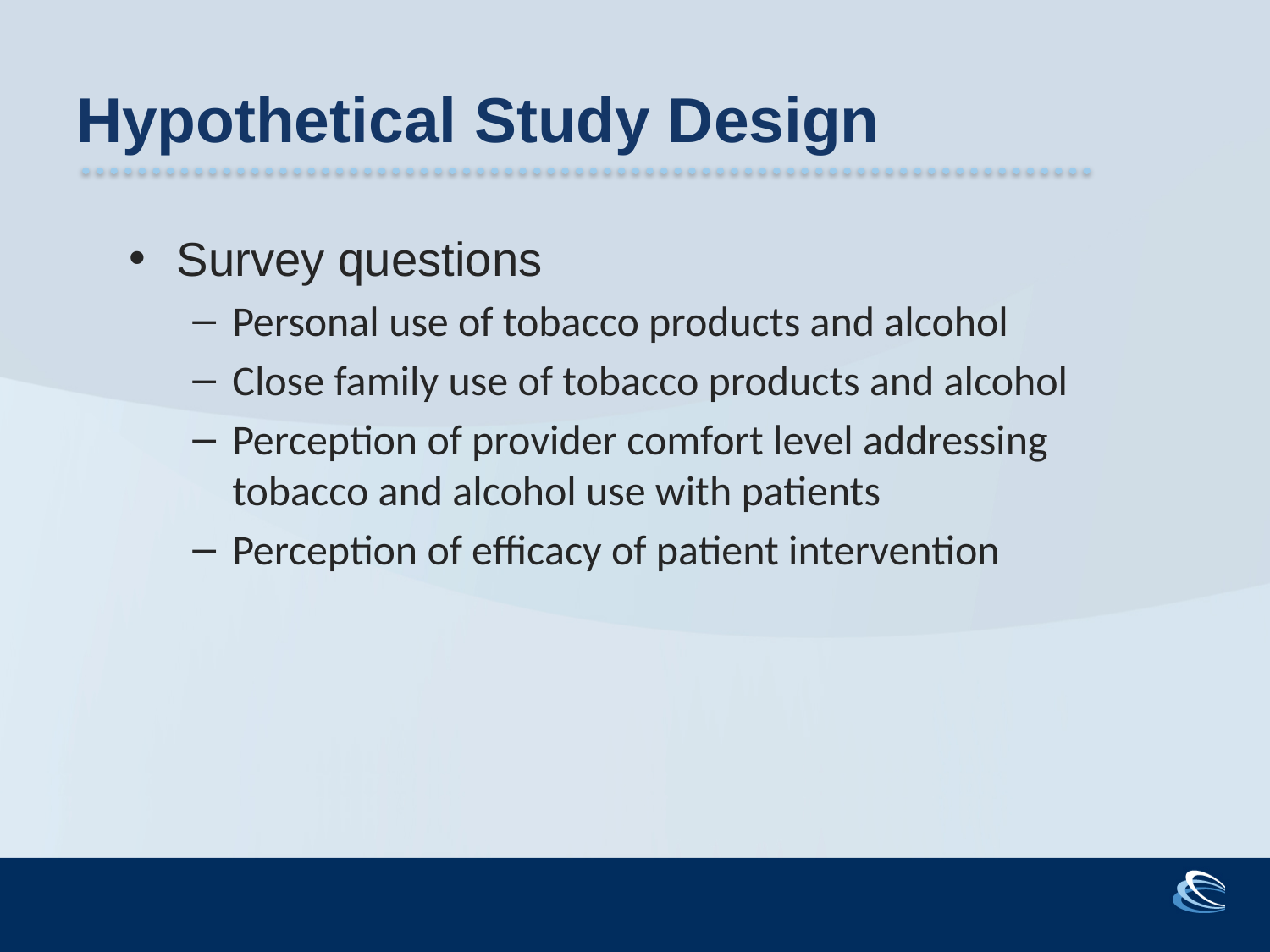

# Hypothetical Study Design
Survey questions
Personal use of tobacco products and alcohol
Close family use of tobacco products and alcohol
Perception of provider comfort level addressing tobacco and alcohol use with patients
Perception of efficacy of patient intervention